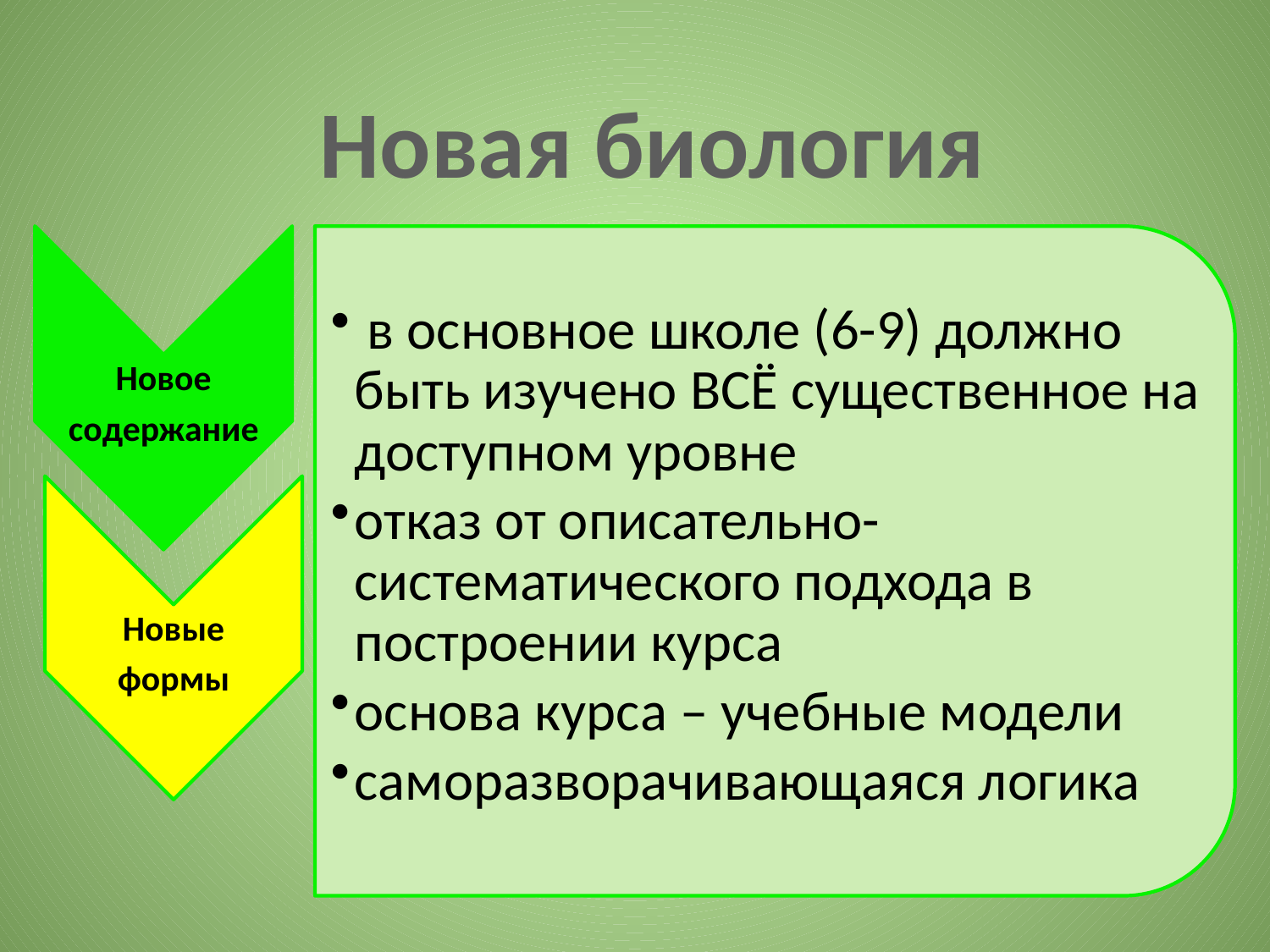

Новая биология

Новое
содержание

 в основное школе (6-9) должно быть изучено ВСЁ существенное на доступном уровне
отказ от описательно-систематического подхода в построении курса
основа курса – учебные модели
саморазворачивающаяся логика

Новые
формы